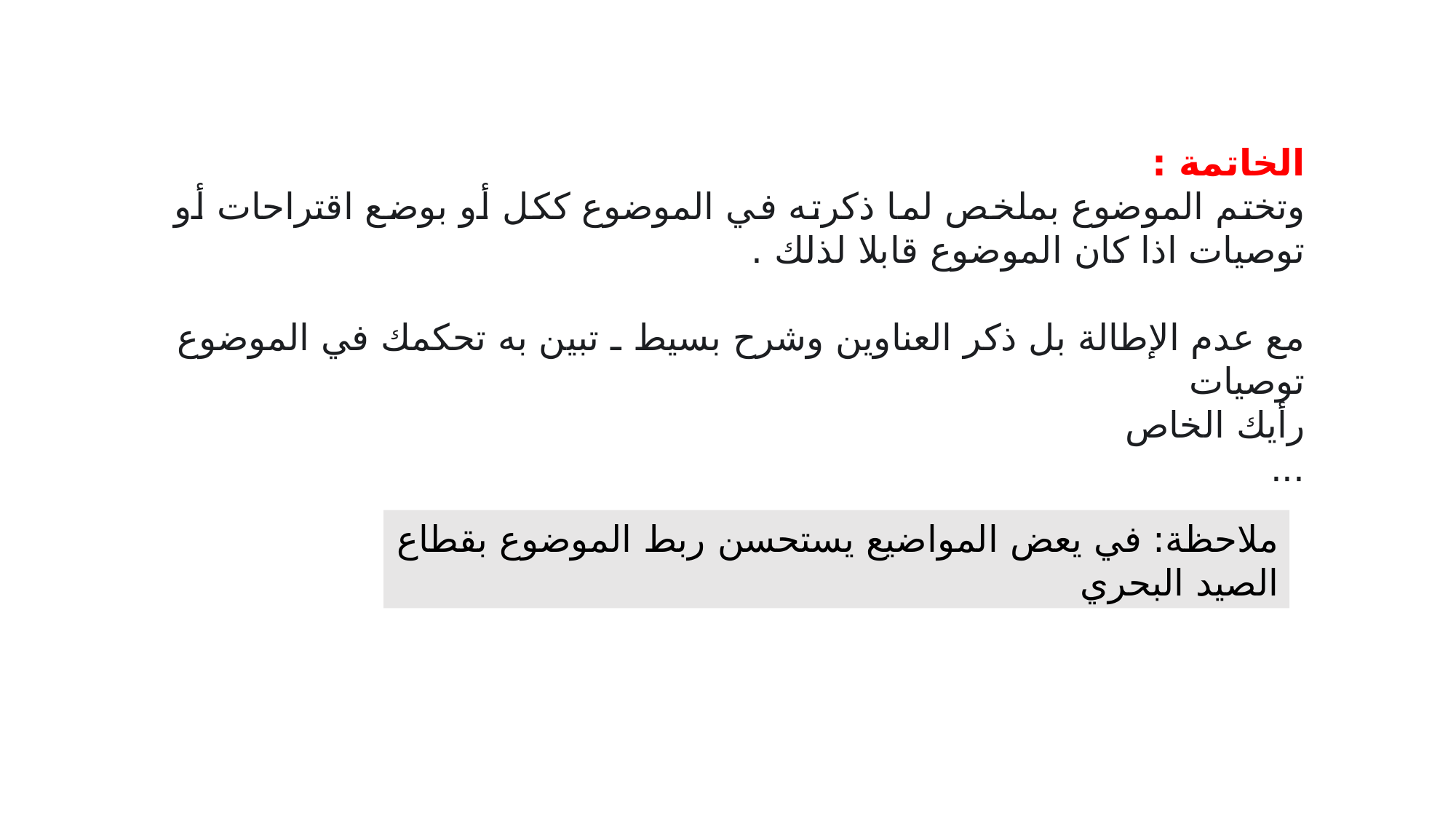

الخاتمة :
وتختم الموضوع بملخص لما ذكرته في الموضوع ككل أو بوضع اقتراحات أو توصيات اذا كان الموضوع قابلا لذلك .

مع عدم الإطالة بل ذكر العناوين وشرح بسيط ـ تبين به تحكمك في الموضوع
توصيات
رأيك الخاص
...
ملاحظة: في يعض المواضيع يستحسن ربط الموضوع بقطاع الصيد البحري